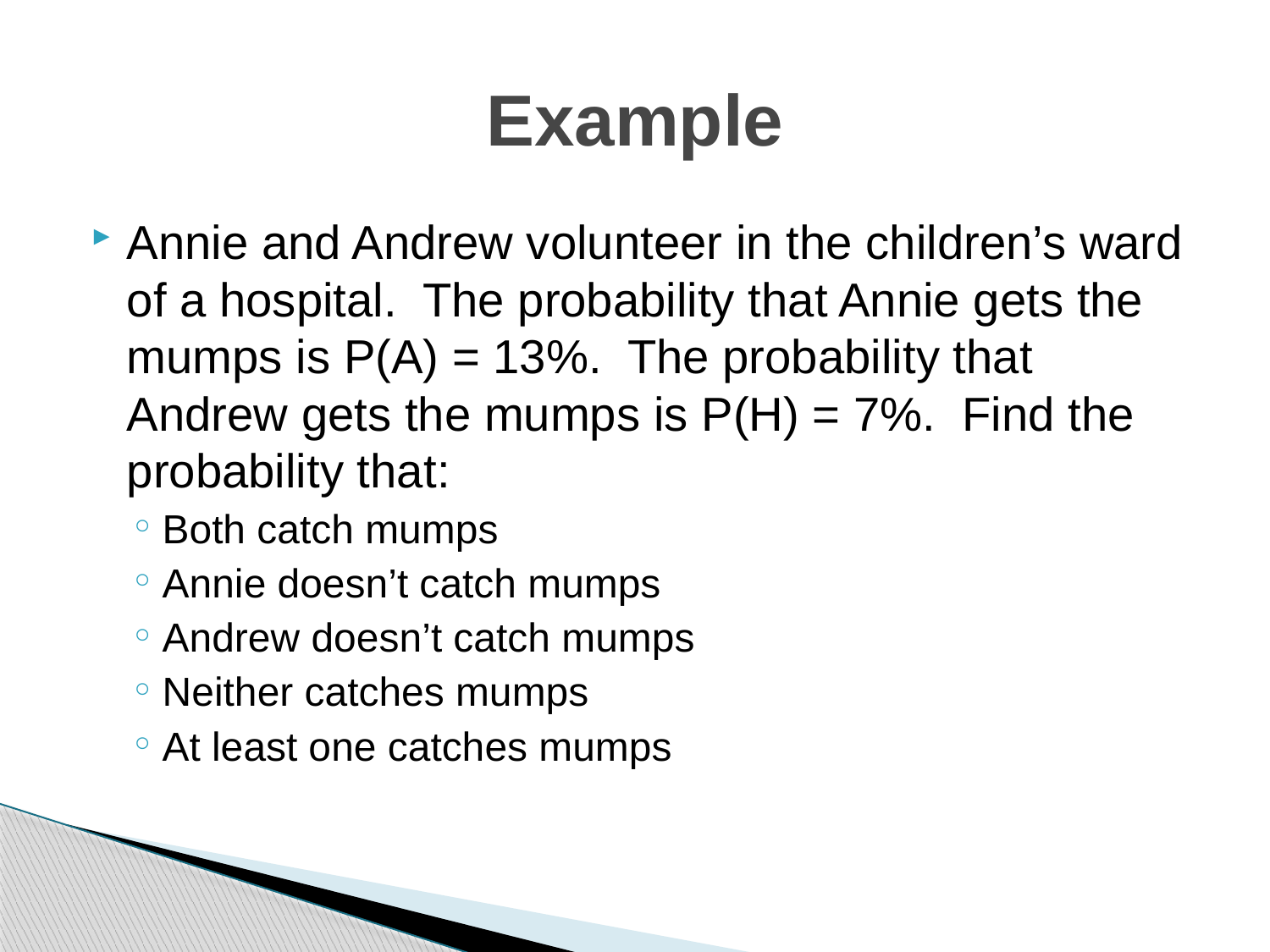

# Example
Annie and Andrew volunteer in the children’s ward of a hospital.  The probability that Annie gets the mumps is P(A) = 13%.  The probability that Andrew gets the mumps is P(H) = 7%.  Find the probability that:
Both catch mumps
Annie doesn’t catch mumps
Andrew doesn’t catch mumps
Neither catches mumps
At least one catches mumps